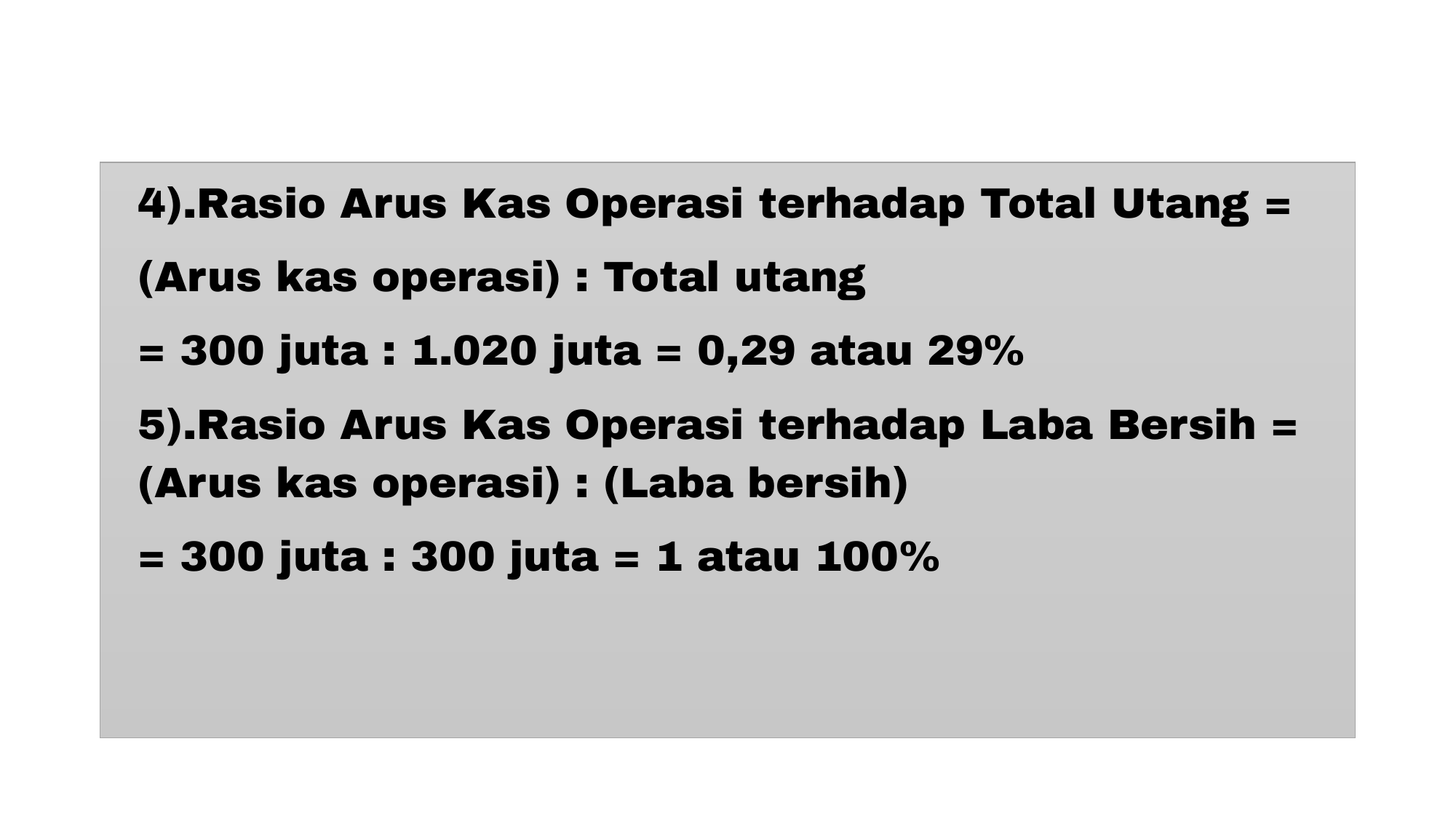

4).Rasio Arus Kas Operasi terhadap Total Utang =
(Arus kas operasi) : Total utang
= 300 juta : 1.020 juta = 0,29 atau 29%
5).Rasio Arus Kas Operasi terhadap Laba Bersih =
(Arus kas operasi) : (Laba bersih)
= 300 juta : 300 juta = 1 atau 100%